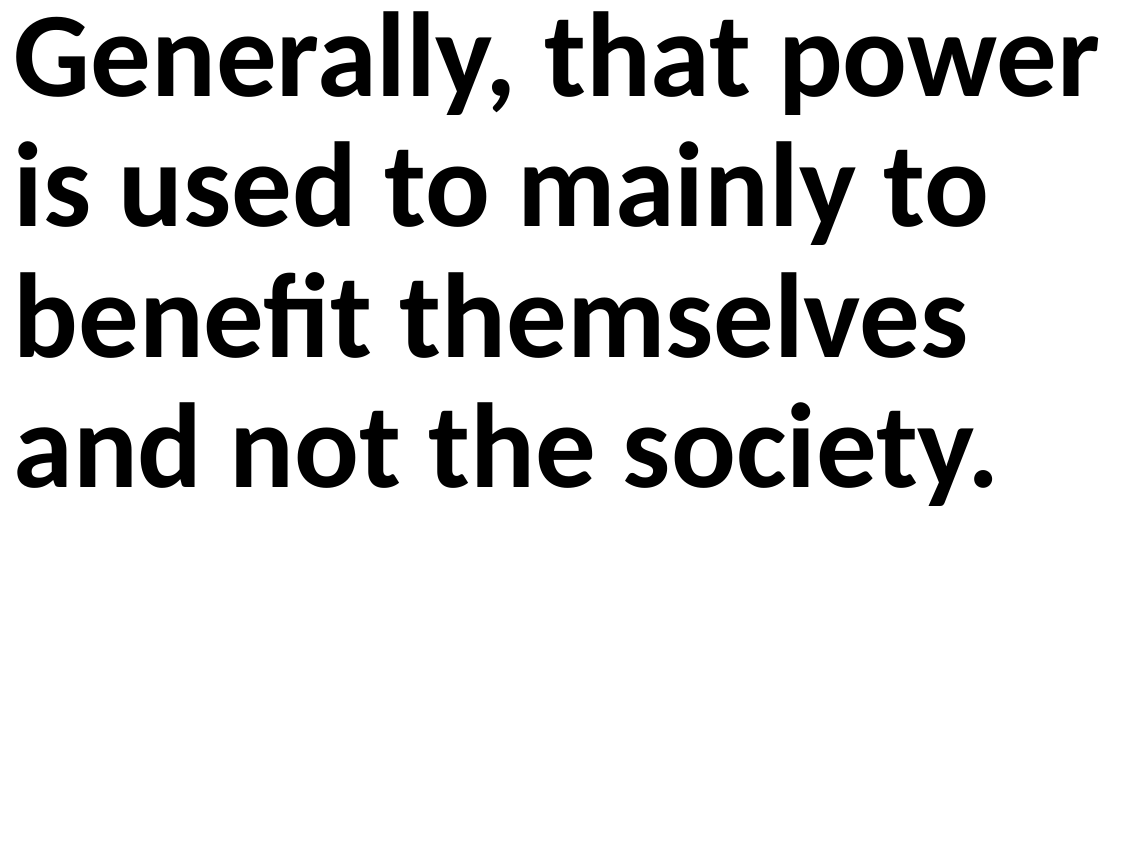

Generally, that power is used to mainly to benefit themselves and not the society.